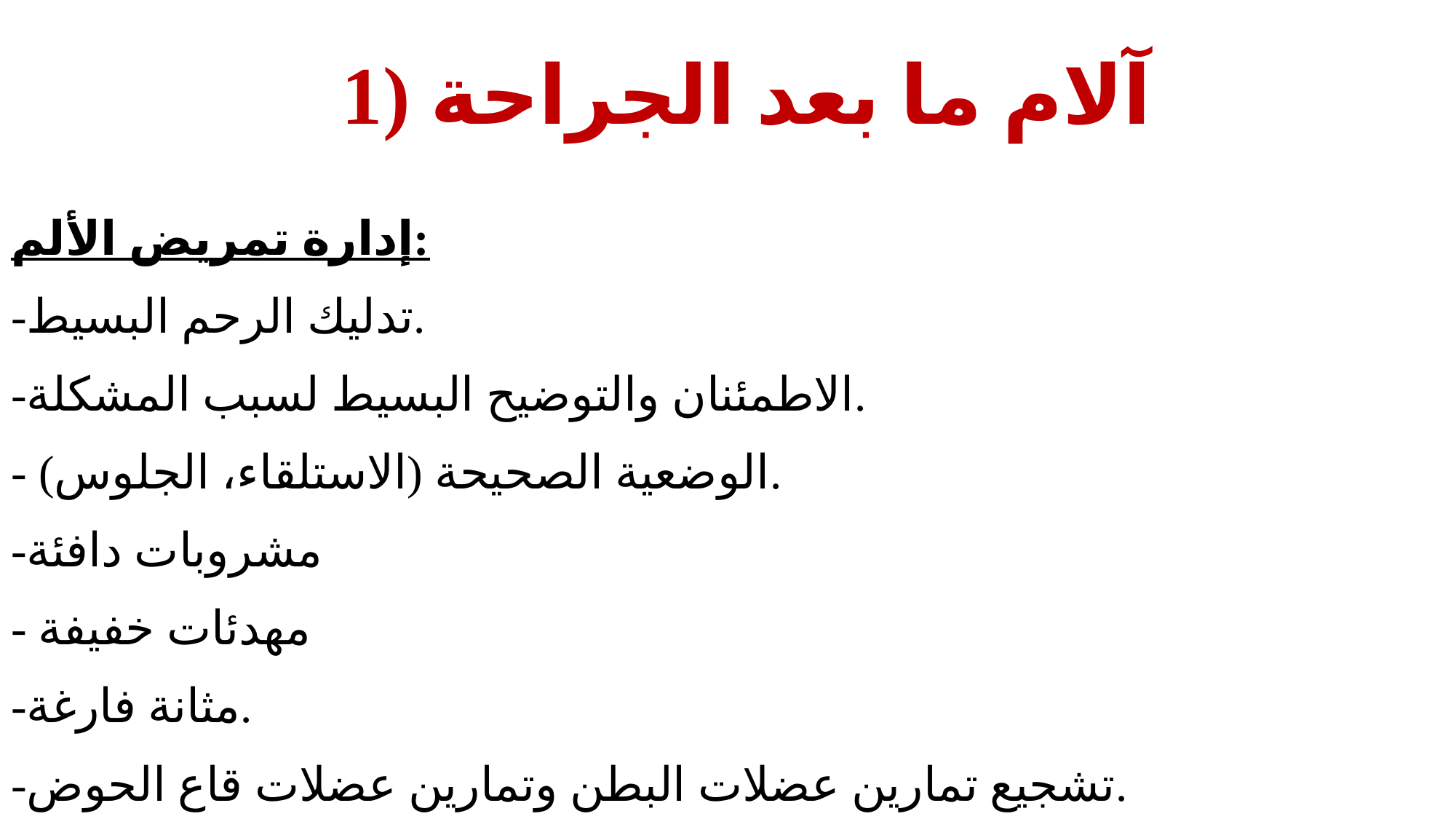

# 1) آلام ما بعد الجراحة
إدارة تمريض الألم:
-تدليك الرحم البسيط.
-الاطمئنان والتوضيح البسيط لسبب المشكلة.
- الوضعية الصحيحة (الاستلقاء، الجلوس).
-مشروبات دافئة
- مهدئات خفيفة
-مثانة فارغة.
-تشجيع تمارين عضلات البطن وتمارين عضلات قاع الحوض.